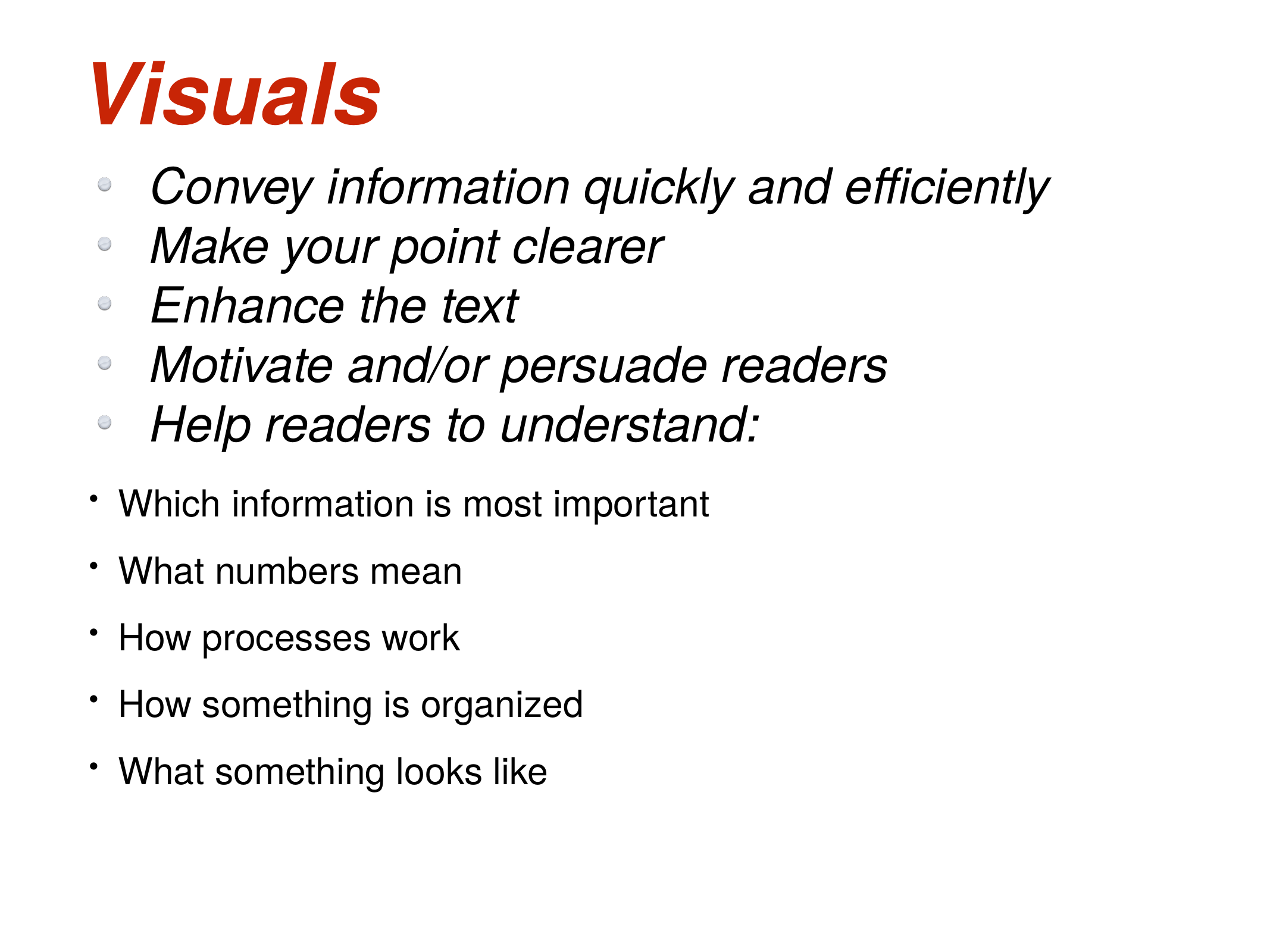

Visuals
Convey information quickly and efficiently
Make your point clearer
Enhance the text
Motivate and/or persuade readers
Help readers to understand:
Which information is most important
What numbers mean
How processes work
How something is organized
What something looks like
78